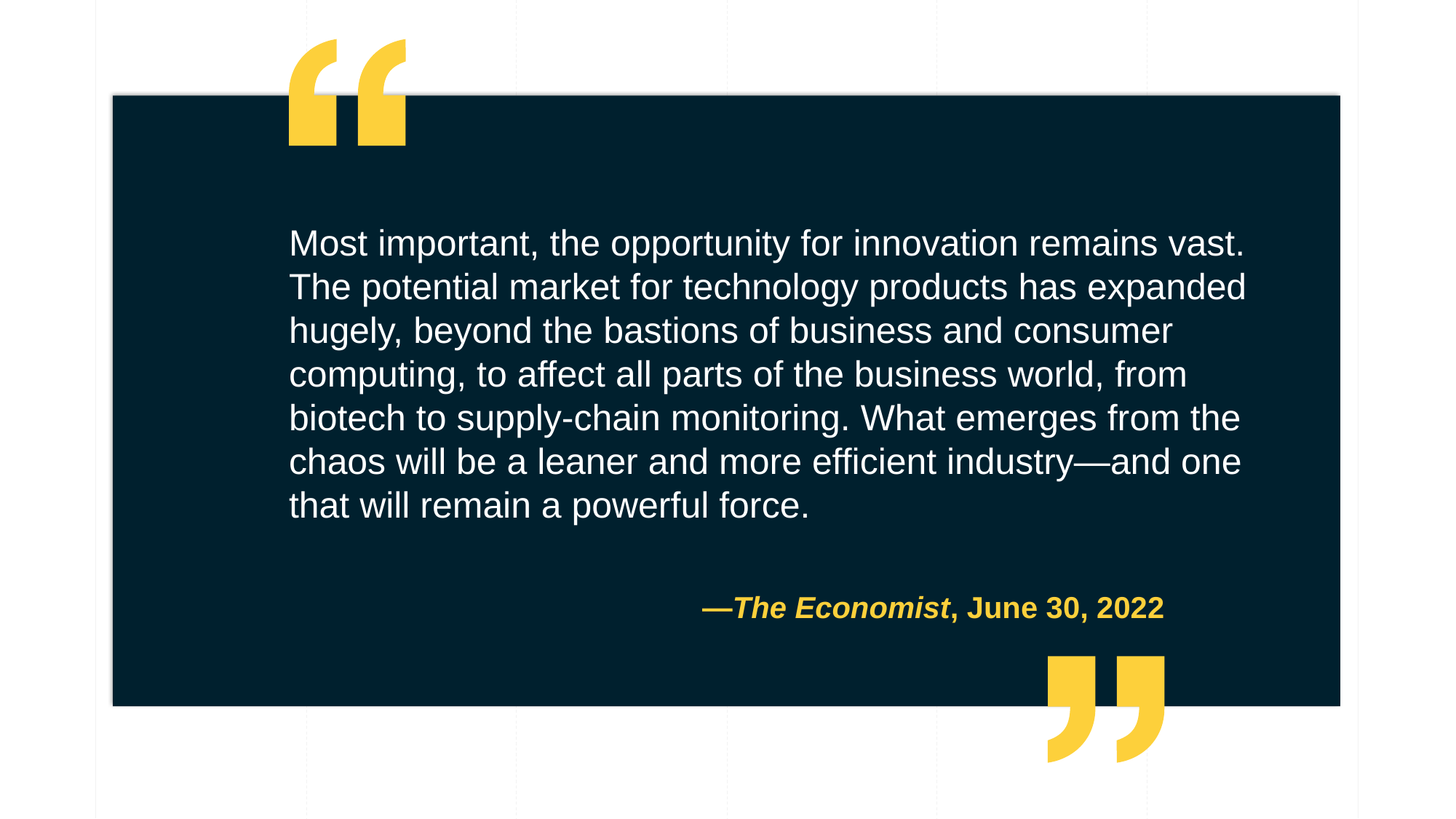

Most important, the opportunity for innovation remains vast. The potential market for technology products has expanded hugely, beyond the bastions of business and consumer computing, to affect all parts of the business world, from biotech to supply-chain monitoring. What emerges from the chaos will be a leaner and more efficient industry—and one that will remain a powerful force.
—The Economist, June 30, 2022